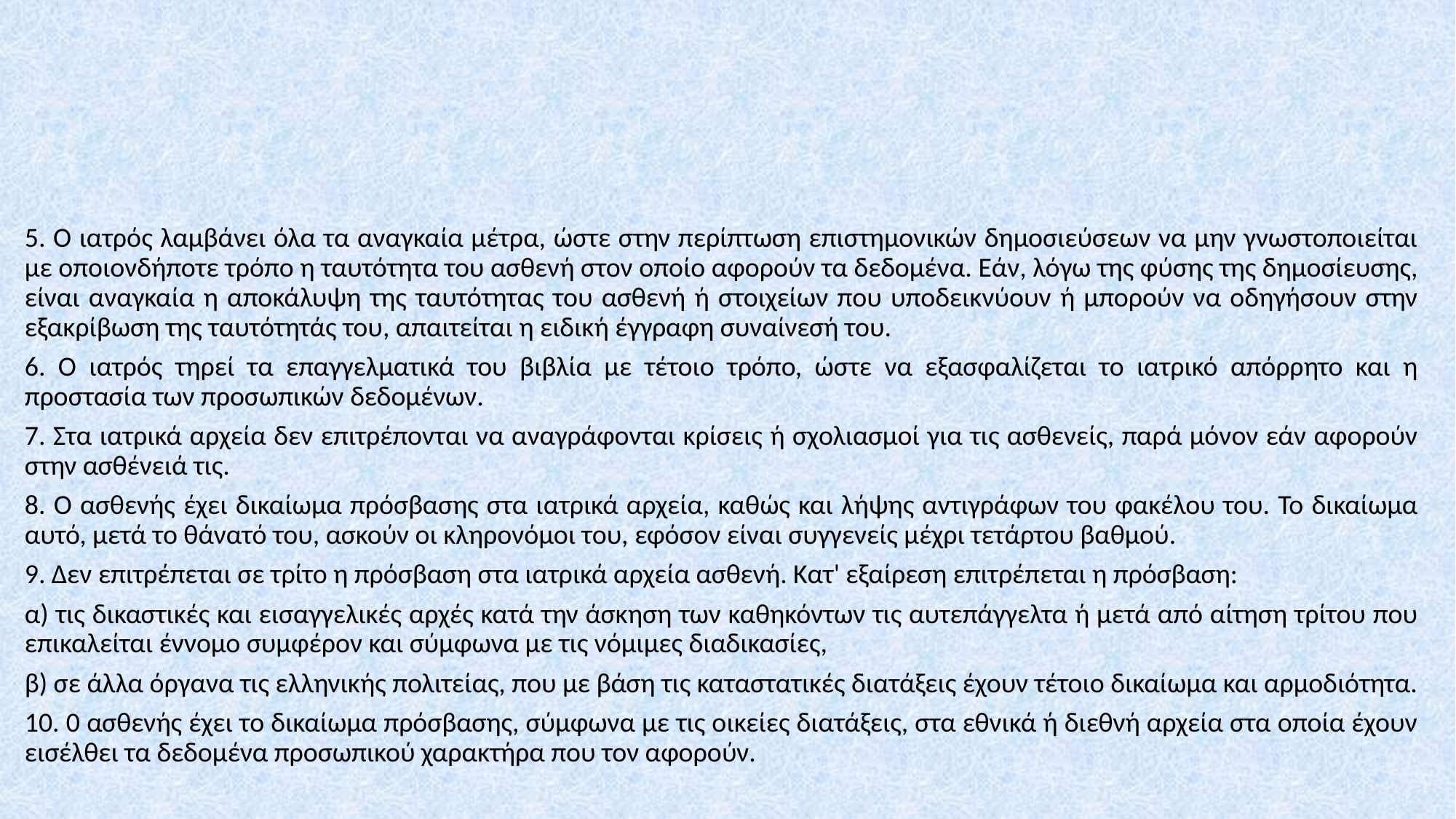

#
5. Ο ιατρός λαμβάνει όλα τα αναγκαία μέτρα, ώστε στην περίπτωση επιστημονικών δημοσιεύσεων να μην γνωστοποιείται με οποιονδήποτε τρόπο η ταυτότητα του ασθενή στον οποίο αφορούν τα δεδομένα. Εάν, λόγω της φύσης της δημοσίευσης, είναι αναγκαία η αποκάλυψη της ταυτότητας του ασθενή ή στοιχείων που υποδεικνύουν ή μπορούν να οδηγήσουν στην εξακρίβωση της ταυτότητάς του, απαιτείται η ειδική έγγραφη συναίνεσή του.
6. Ο ιατρός τηρεί τα επαγγελματικά του βιβλία με τέτοιο τρόπο, ώστε να εξασφαλίζεται το ιατρικό απόρρητο και η προστασία των προσωπικών δεδομένων.
7. Στα ιατρικά αρχεία δεν επιτρέπονται να αναγράφονται κρίσεις ή σχολιασμοί για τις ασθενείς, παρά μόνον εάν αφορούν στην ασθένειά τις.
8. Ο ασθενής έχει δικαίωμα πρόσβασης στα ιατρικά αρχεία, καθώς και λήψης αντιγράφων του φακέλου του. Το δικαίωμα αυτό, μετά το θάνατό του, ασκούν οι κληρονόμοι του, εφόσον είναι συγγενείς μέχρι τετάρτου βαθμού.
9. Δεν επιτρέπεται σε τρίτο η πρόσβαση στα ιατρικά αρχεία ασθενή. Κατ' εξαίρεση επιτρέπεται η πρόσβαση:
α) τις δικαστικές και εισαγγελικές αρχές κατά την άσκηση των καθηκόντων τις αυτεπάγγελτα ή μετά από αίτηση τρίτου που επικαλείται έννομο συμφέρον και σύμφωνα με τις νόμιμες διαδικασίες,
β) σε άλλα όργανα τις ελληνικής πολιτείας, που με βάση τις καταστατικές διατάξεις έχουν τέτοιο δικαίωμα και αρμοδιότητα.
10. 0 ασθενής έχει το δικαίωμα πρόσβασης, σύμφωνα με τις οικείες διατάξεις, στα εθνικά ή διεθνή αρχεία στα οποία έχουν εισέλθει τα δεδομένα προσωπικού χαρακτήρα που τον αφορούν.